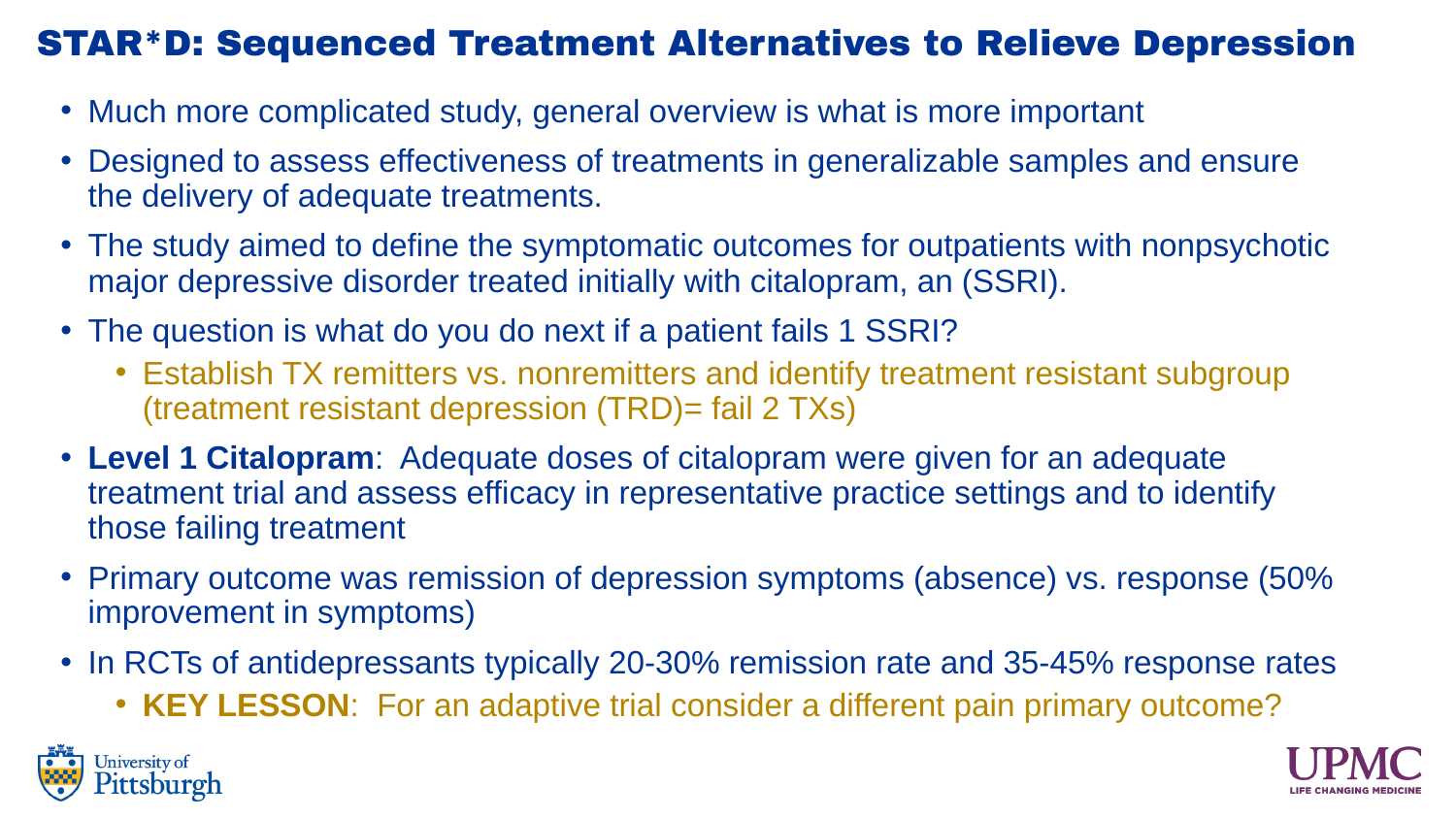

# STAR*D: Sequenced Treatment Alternatives to Relieve Depression
Much more complicated study, general overview is what is more important
Designed to assess effectiveness of treatments in generalizable samples and ensure the delivery of adequate treatments.
The study aimed to define the symptomatic outcomes for outpatients with nonpsychotic major depressive disorder treated initially with citalopram, an (SSRI).
The question is what do you do next if a patient fails 1 SSRI?
Establish TX remitters vs. nonremitters and identify treatment resistant subgroup (treatment resistant depression (TRD)= fail 2 TXs)
Level 1 Citalopram:  Adequate doses of citalopram were given for an adequate treatment trial and assess efficacy in representative practice settings and to identify those failing treatment
Primary outcome was remission of depression symptoms (absence) vs. response (50% improvement in symptoms)
In RCTs of antidepressants typically 20-30% remission rate and 35-45% response rates
KEY LESSON:  For an adaptive trial consider a different pain primary outcome?